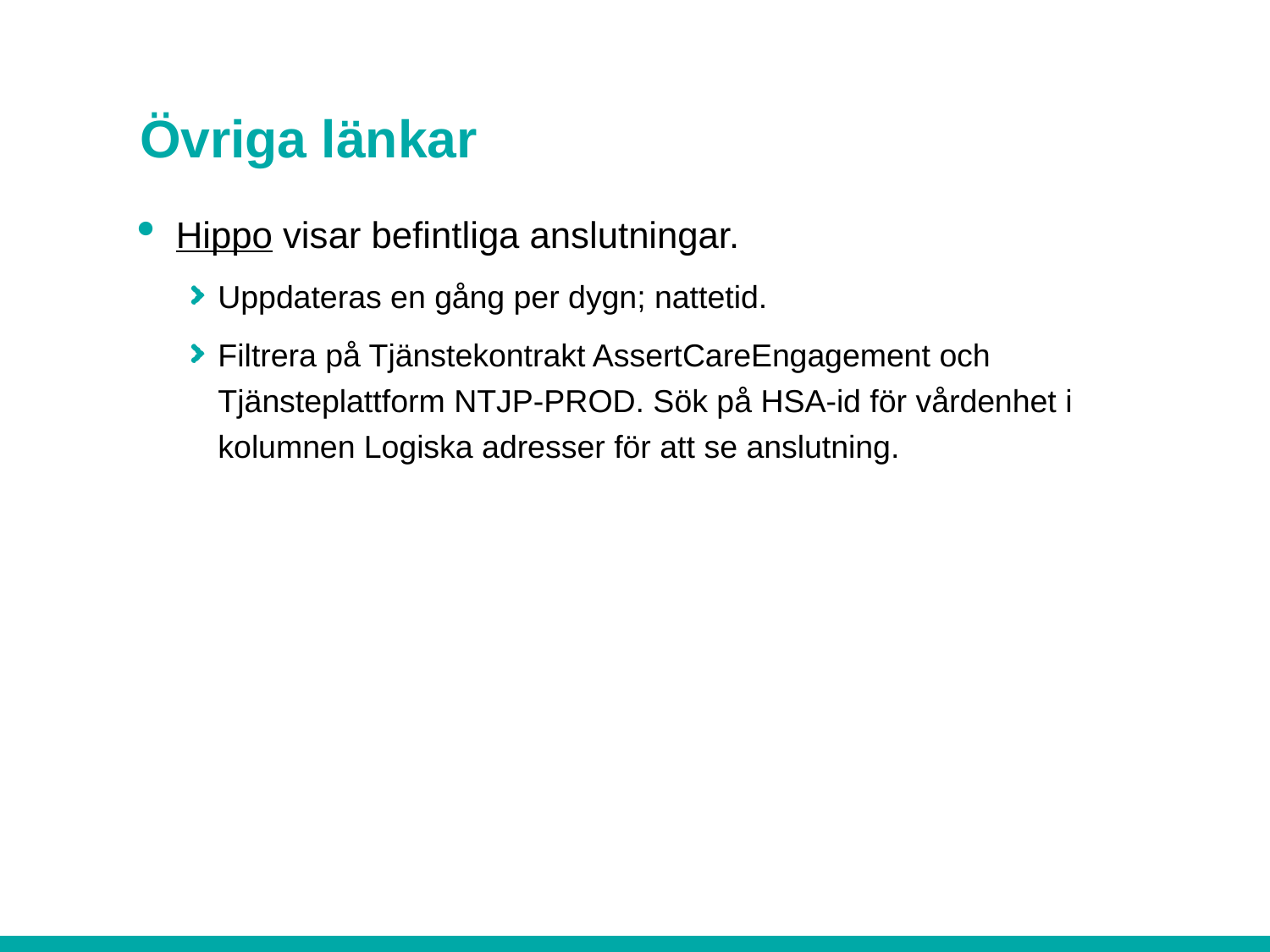

# Övriga länkar
Hippo visar befintliga anslutningar.
Uppdateras en gång per dygn; nattetid.
Filtrera på Tjänstekontrakt AssertCareEngagement och Tjänsteplattform NTJP-PROD. Sök på HSA-id för vårdenhet i kolumnen Logiska adresser för att se anslutning.